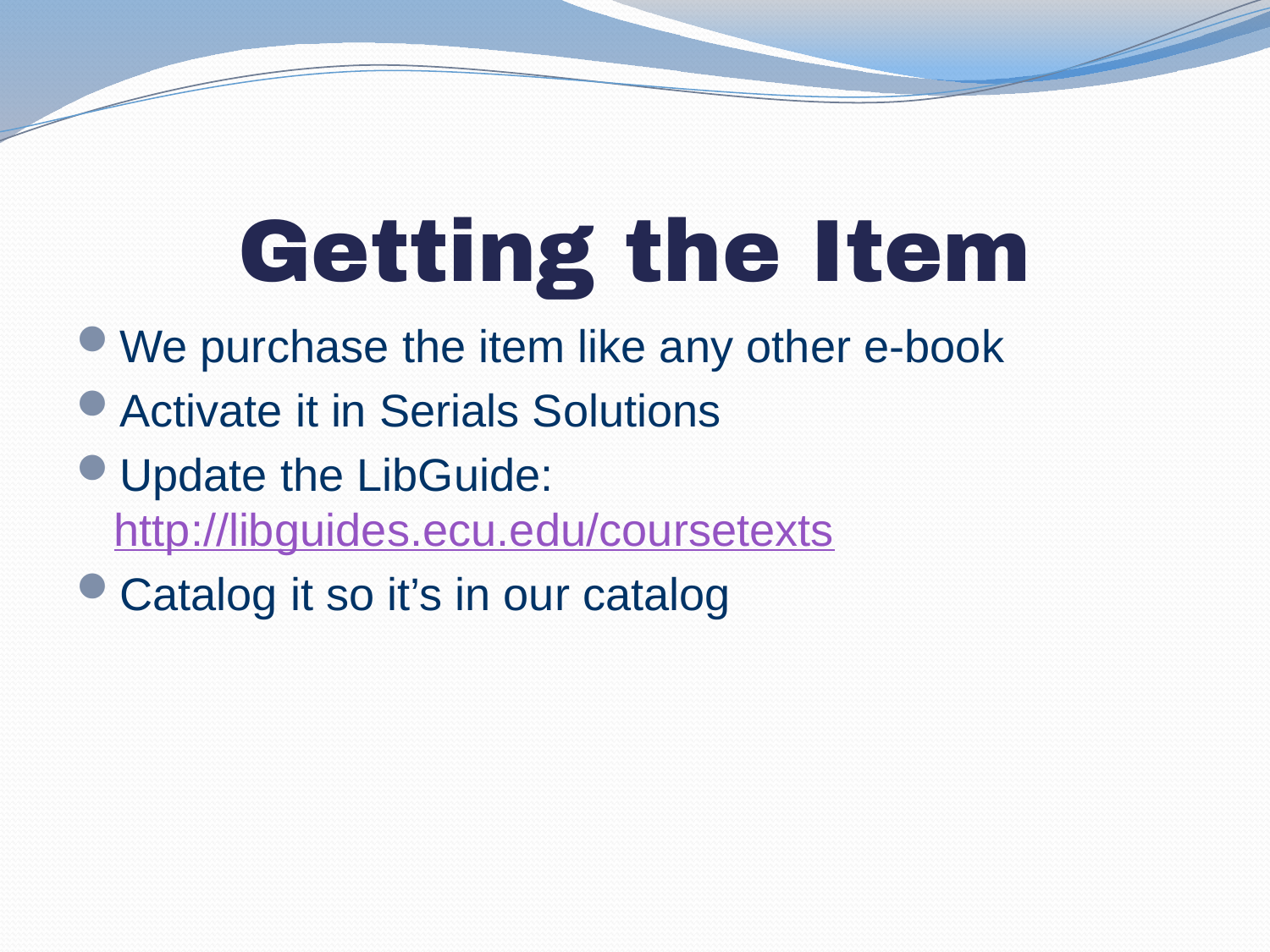

# Getting the Item
We purchase the item like any other e-book
Activate it in Serials Solutions
Update the LibGuide: http://libguides.ecu.edu/coursetexts
Catalog it so it’s in our catalog